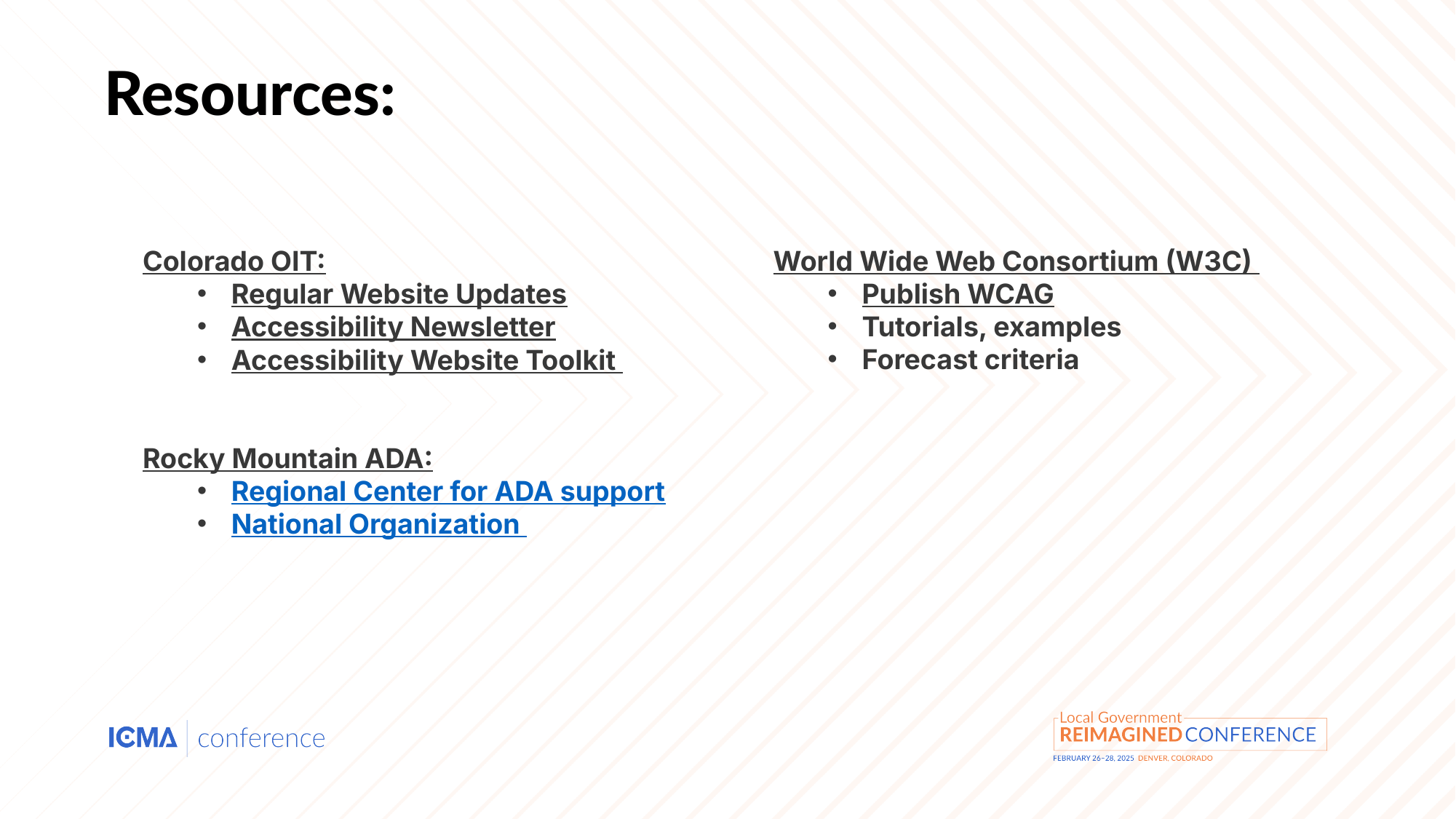

Resources:
Colorado OIT:
Regular Website Updates
Accessibility Newsletter
Accessibility Website Toolkit

Rocky Mountain ADA:
Regional Center for ADA support
National Organization

World Wide Web Consortium (W3C)
Publish WCAG
Tutorials, examples
Forecast criteria